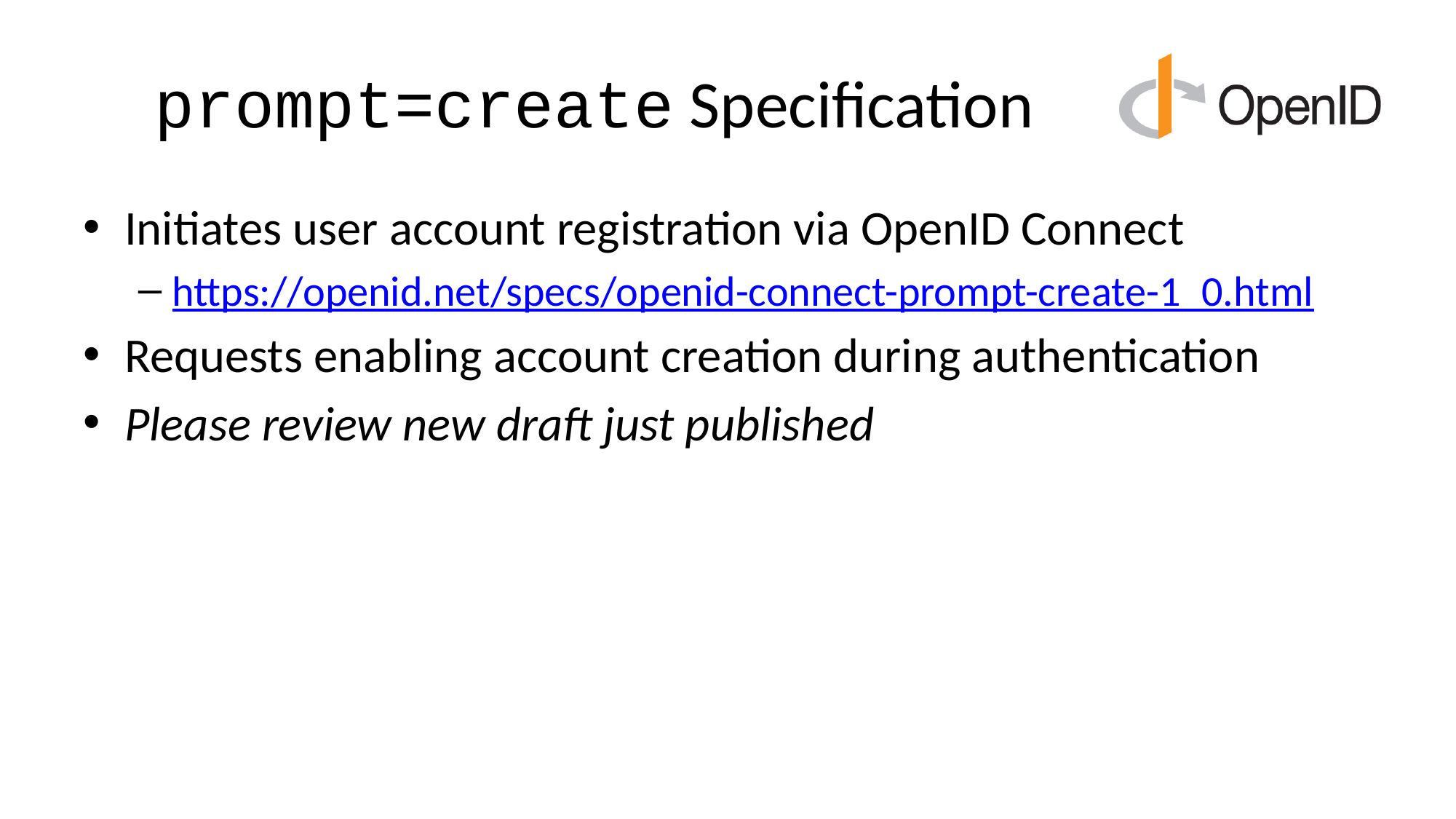

# prompt=create Specification
Initiates user account registration via OpenID Connect
https://openid.net/specs/openid-connect-prompt-create-1_0.html
Requests enabling account creation during authentication
Please review new draft just published